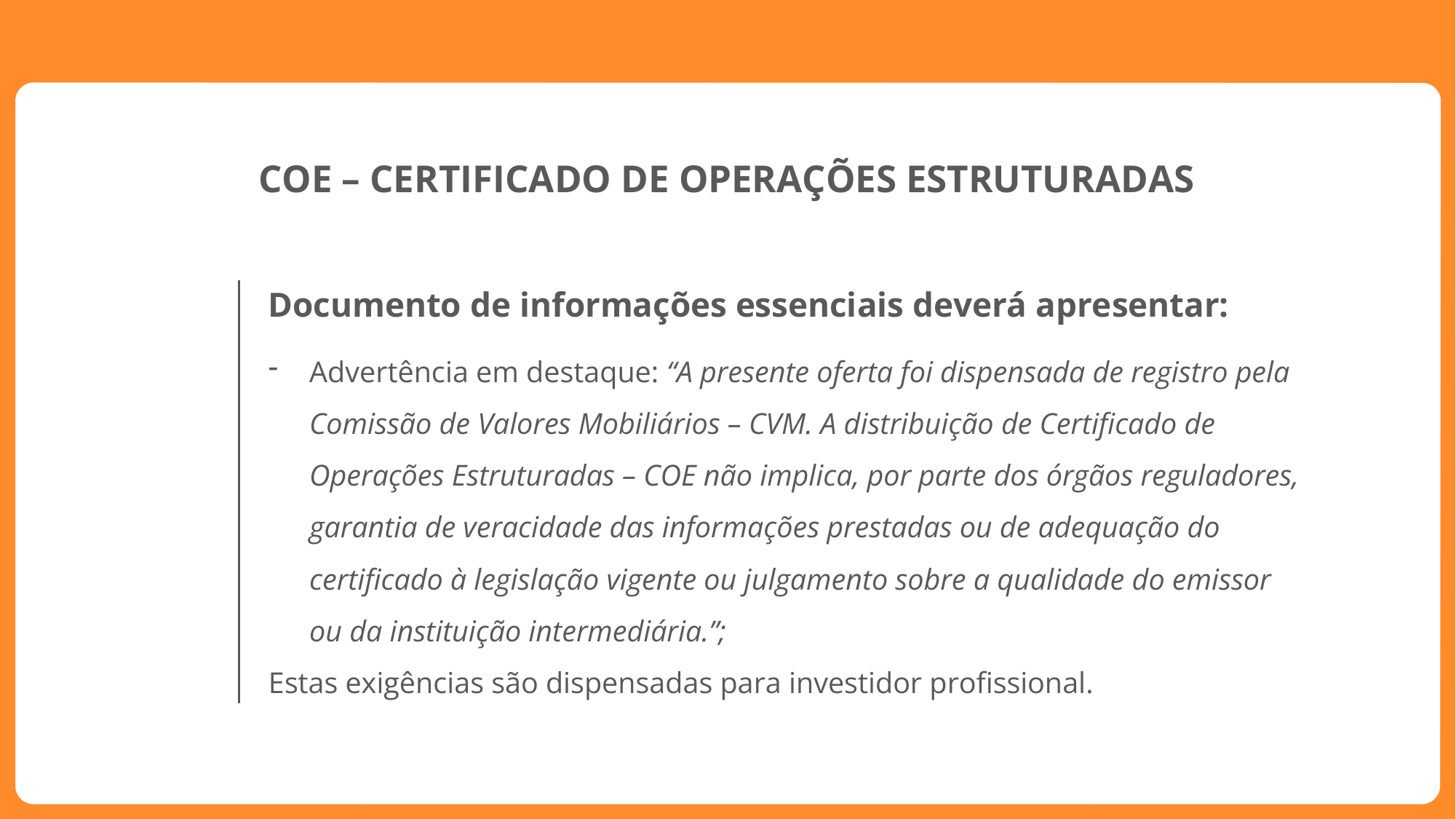

COE – CERTIFICADO DE OPERAÇÕES ESTRUTURADAS
Documento de informações essenciais deverá apresentar:
Advertência em destaque: “A presente oferta foi dispensada de registro pela Comissão de Valores Mobiliários – CVM. A distribuição de Certificado de Operações Estruturadas – COE não implica, por parte dos órgãos reguladores, garantia de veracidade das informações prestadas ou de adequação do certificado à legislação vigente ou julgamento sobre a qualidade do emissor ou da instituição intermediária.”;
Estas exigências são dispensadas para investidor profissional.